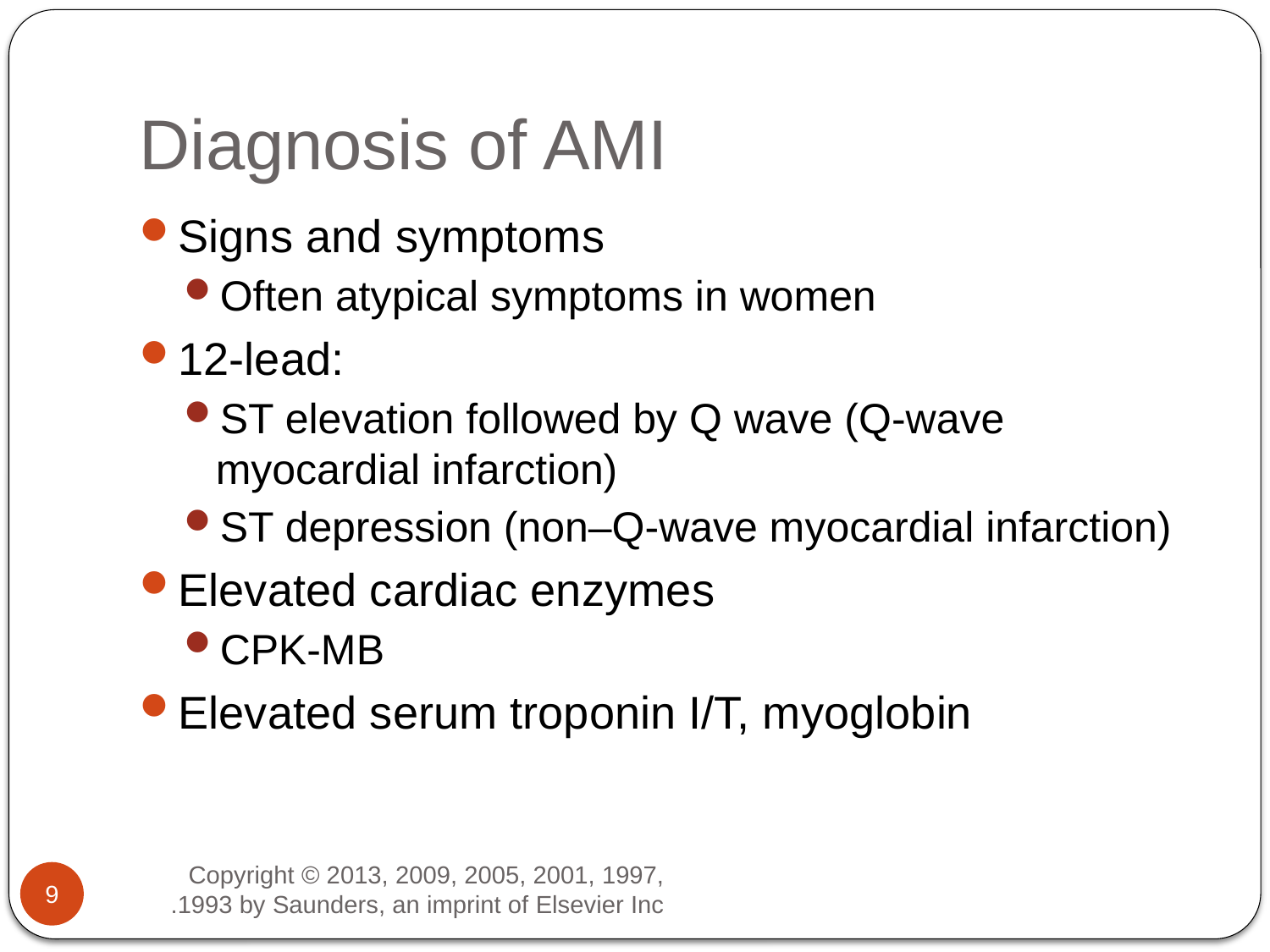

# Diagnosis of AMI
Signs and symptoms
Often atypical symptoms in women
12-lead:
ST elevation followed by Q wave (Q-wave myocardial infarction)
ST depression (non–Q-wave myocardial infarction)
Elevated cardiac enzymes
CPK-MB
Elevated serum troponin I/T, myoglobin
9
Copyright © 2013, 2009, 2005, 2001, 1997, 1993 by Saunders, an imprint of Elsevier Inc.